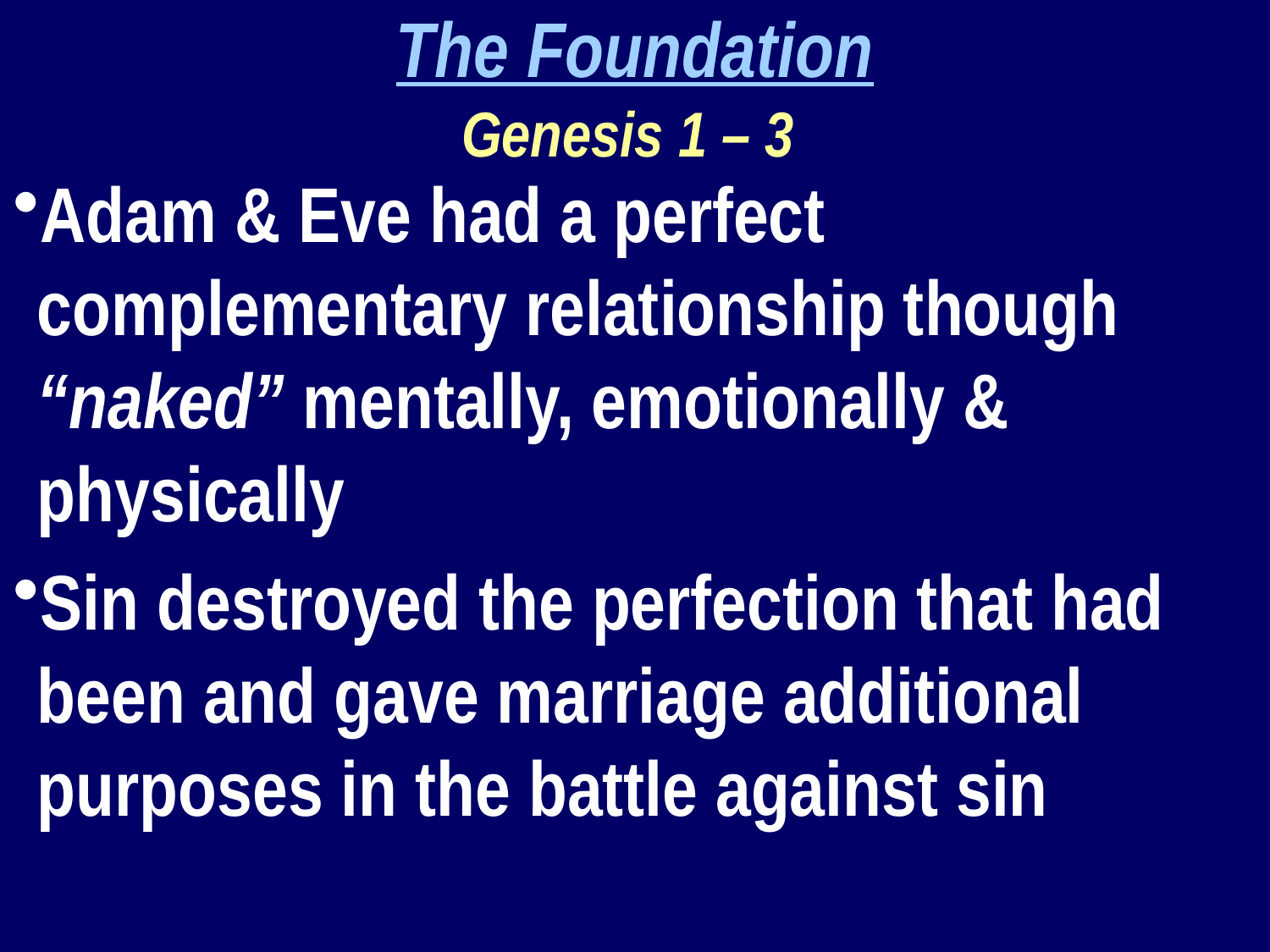

The Foundation
Genesis 1 – 3
Adam & Eve had a perfect complementary relationship though “naked” mentally, emotionally & physically
Sin destroyed the perfection that had been and gave marriage additional purposes in the battle against sin